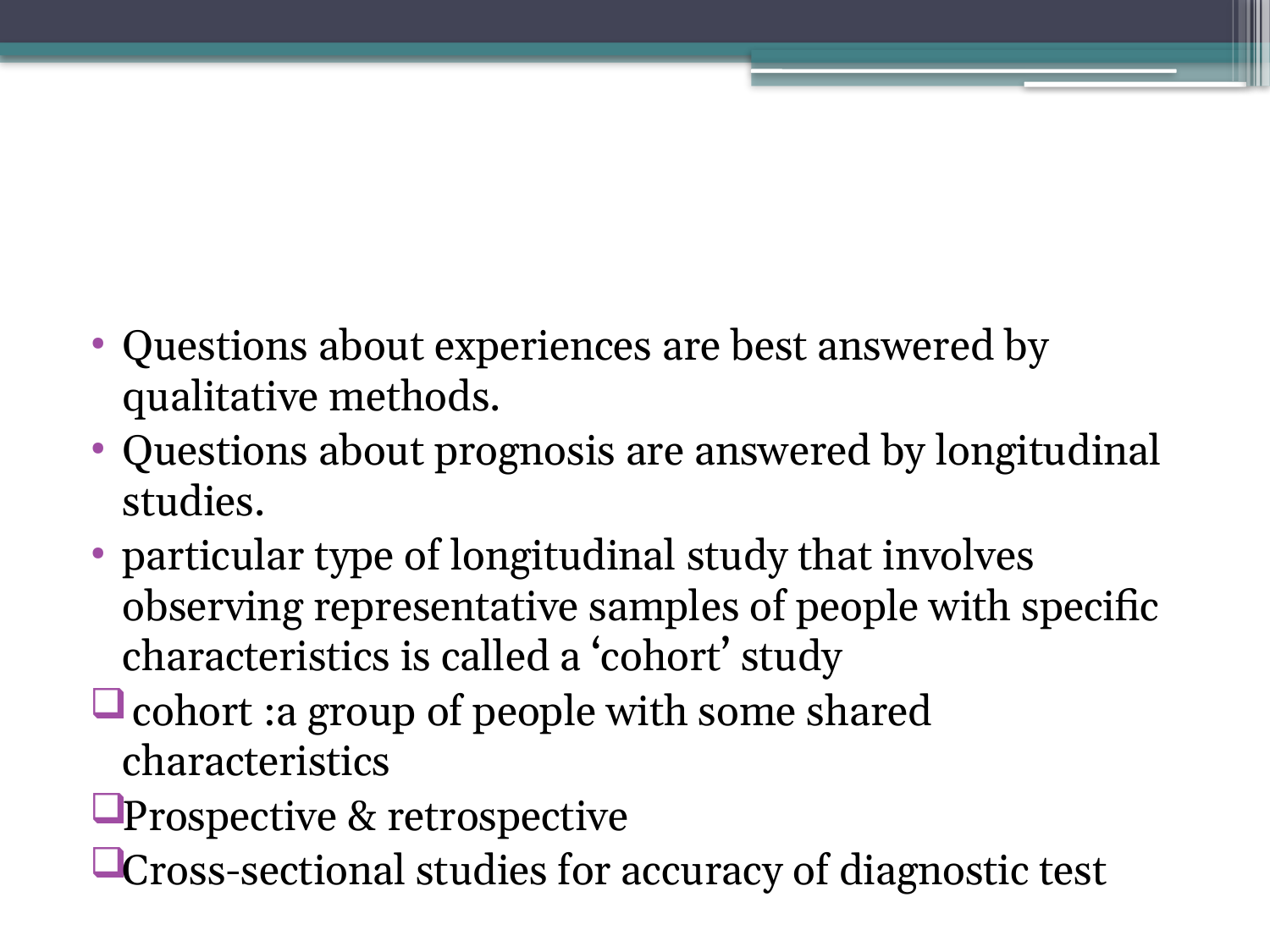

#
Questions about experiences are best answered by qualitative methods.
Questions about prognosis are answered by longitudinal studies.
particular type of longitudinal study that involves observing representative samples of people with specific characteristics is called a ‘cohort’ study
 cohort :a group of people with some shared characteristics
Prospective & retrospective
Cross-sectional studies for accuracy of diagnostic test